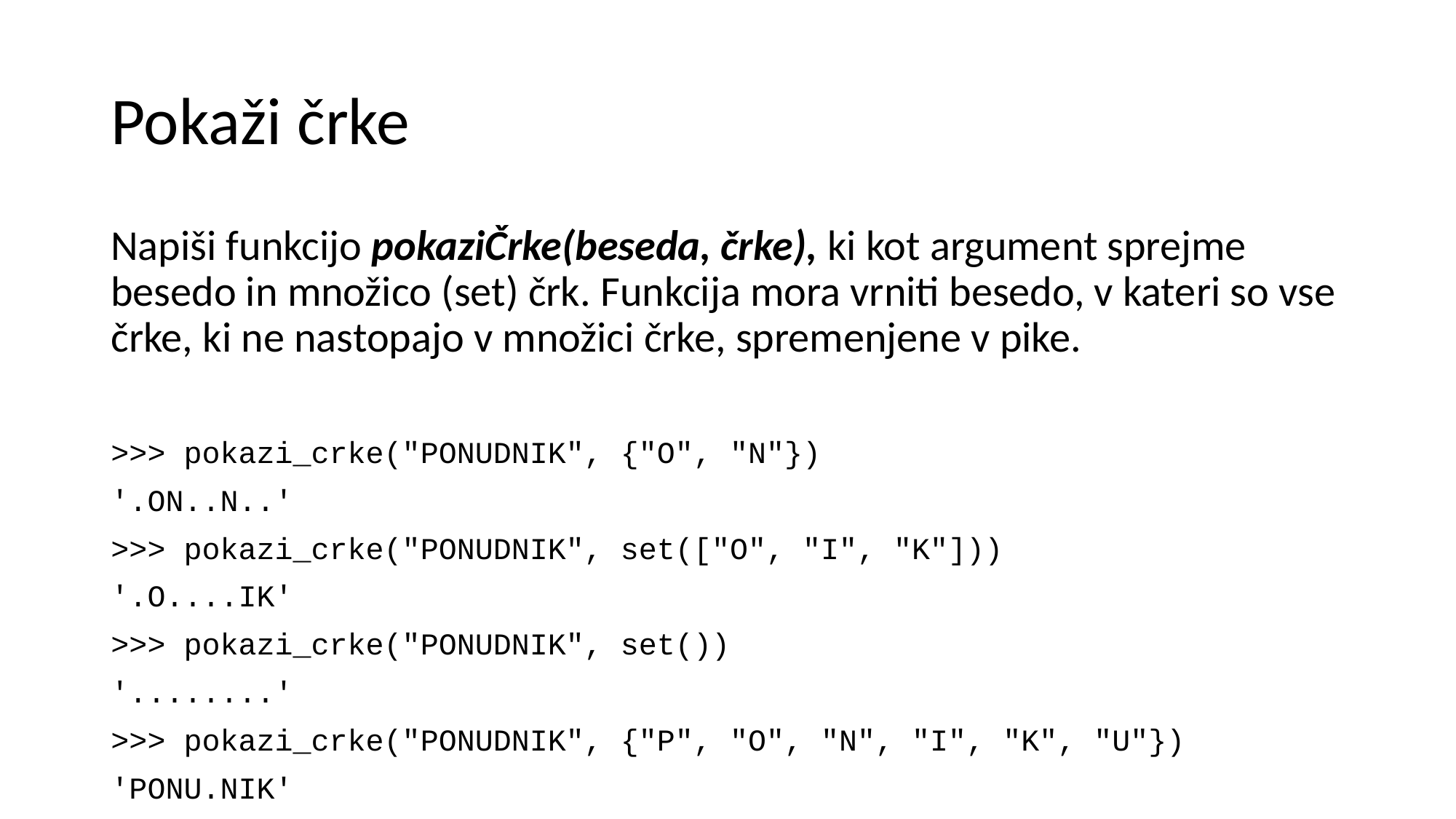

# Pokaži črke
Napiši funkcijo pokaziČrke(beseda, črke), ki kot argument sprejme besedo in množico (set) črk. Funkcija mora vrniti besedo, v kateri so vse črke, ki ne nastopajo v množici črke, spremenjene v pike.

>>> pokazi_crke("PONUDNIK", {"O", "N"})
'.ON..N..'
>>> pokazi_crke("PONUDNIK", set(["O", "I", "K"]))
'.O....IK'
>>> pokazi_crke("PONUDNIK", set())
'........'
>>> pokazi_crke("PONUDNIK", {"P", "O", "N", "I", "K", "U"})
'PONU.NIK'